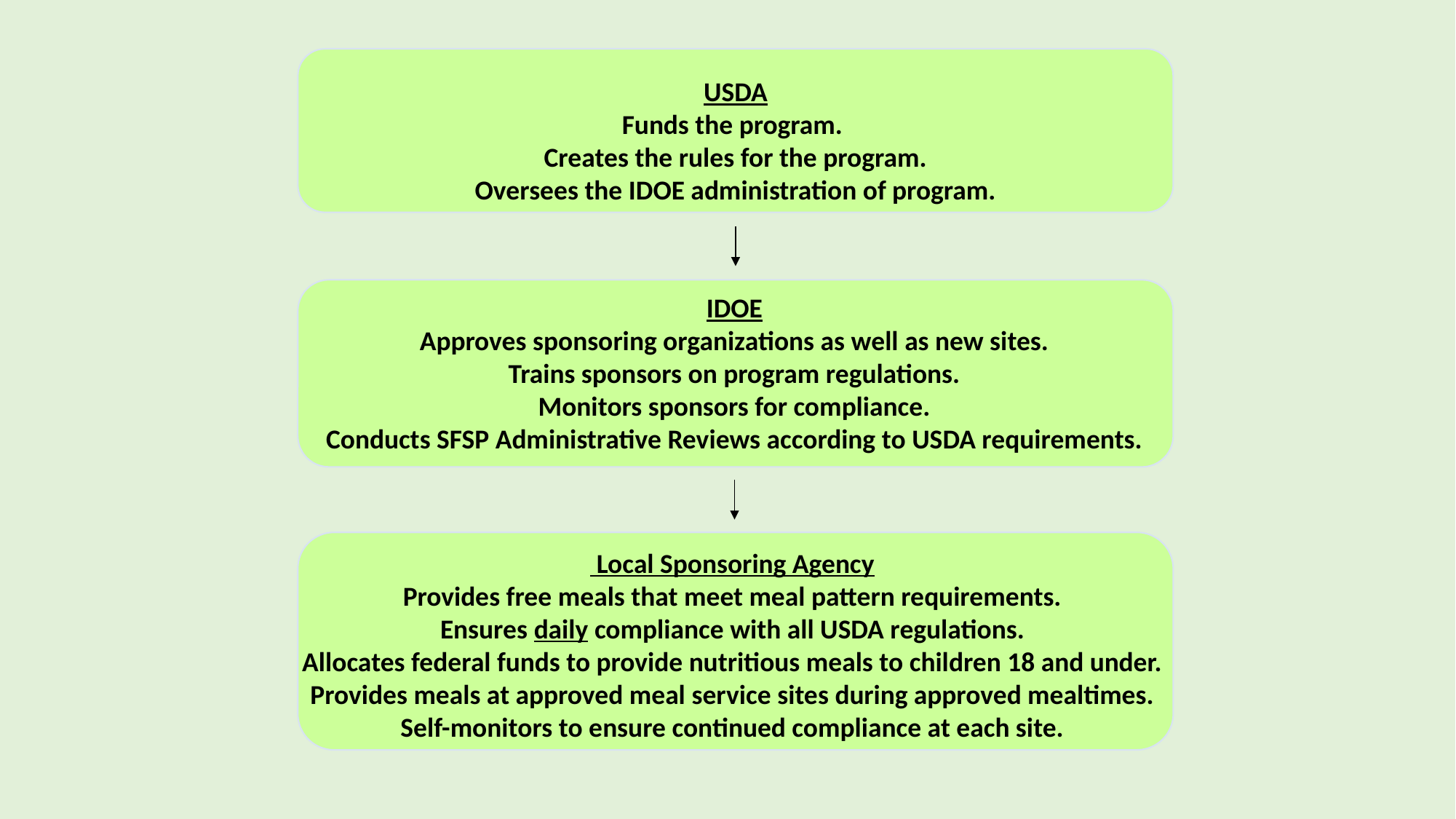

USDA
Funds the program.
Creates the rules for the program.
Oversees the IDOE administration of program.

IDOE
Approves sponsoring organizations as well as new sites.
Trains sponsors on program regulations.
Monitors sponsors for compliance.
Conducts SFSP Administrative Reviews according to USDA requirements.

 Local Sponsoring Agency
Provides free meals that meet meal pattern requirements.
Ensures daily compliance with all USDA regulations.
Allocates federal funds to provide nutritious meals to children 18 and under.
Provides meals at approved meal service sites during approved mealtimes.
Self-monitors to ensure continued compliance at each site.